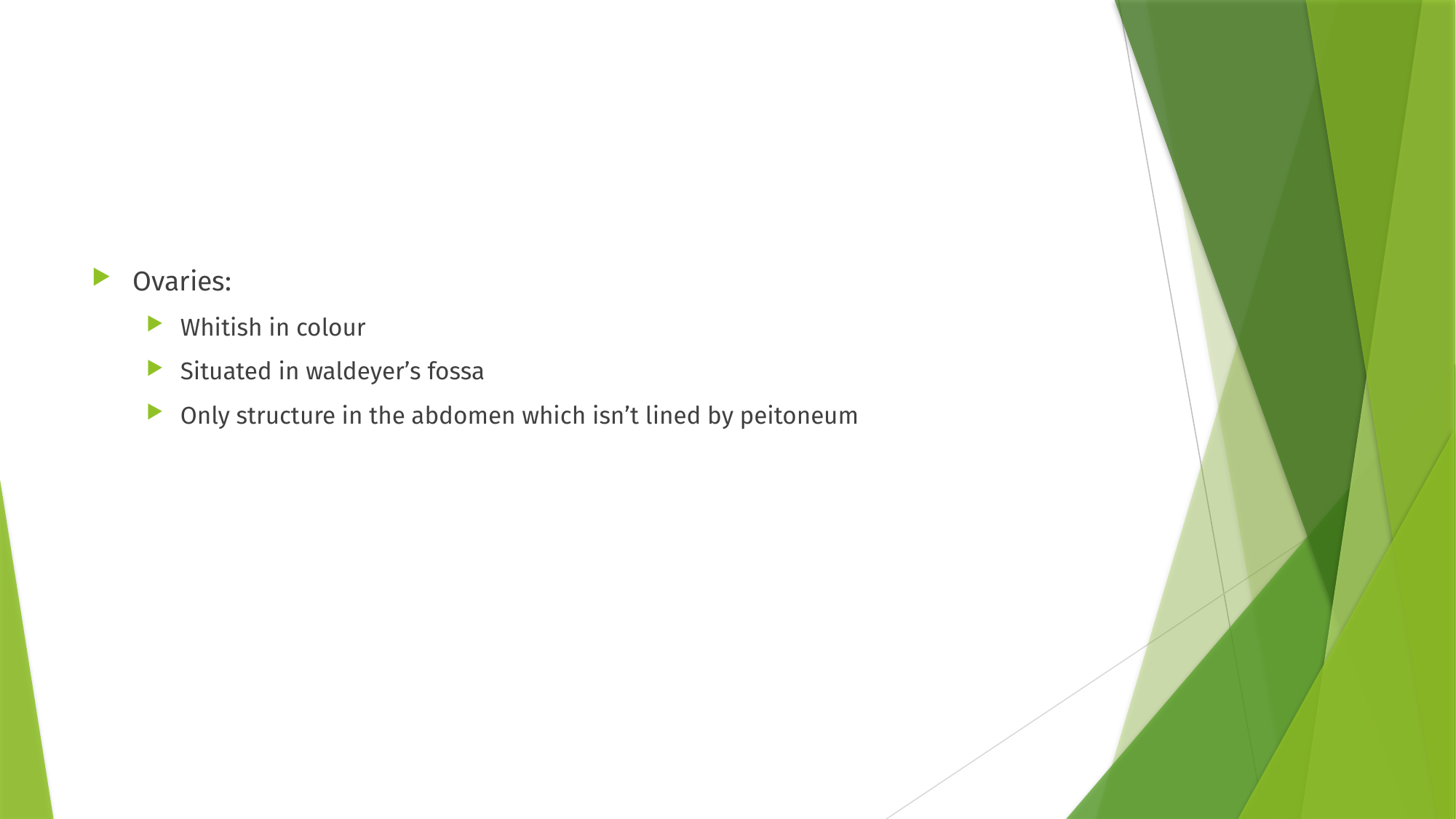

#
Ovaries:
Whitish in colour
Situated in waldeyer’s fossa
Only structure in the abdomen which isn’t lined by peitoneum